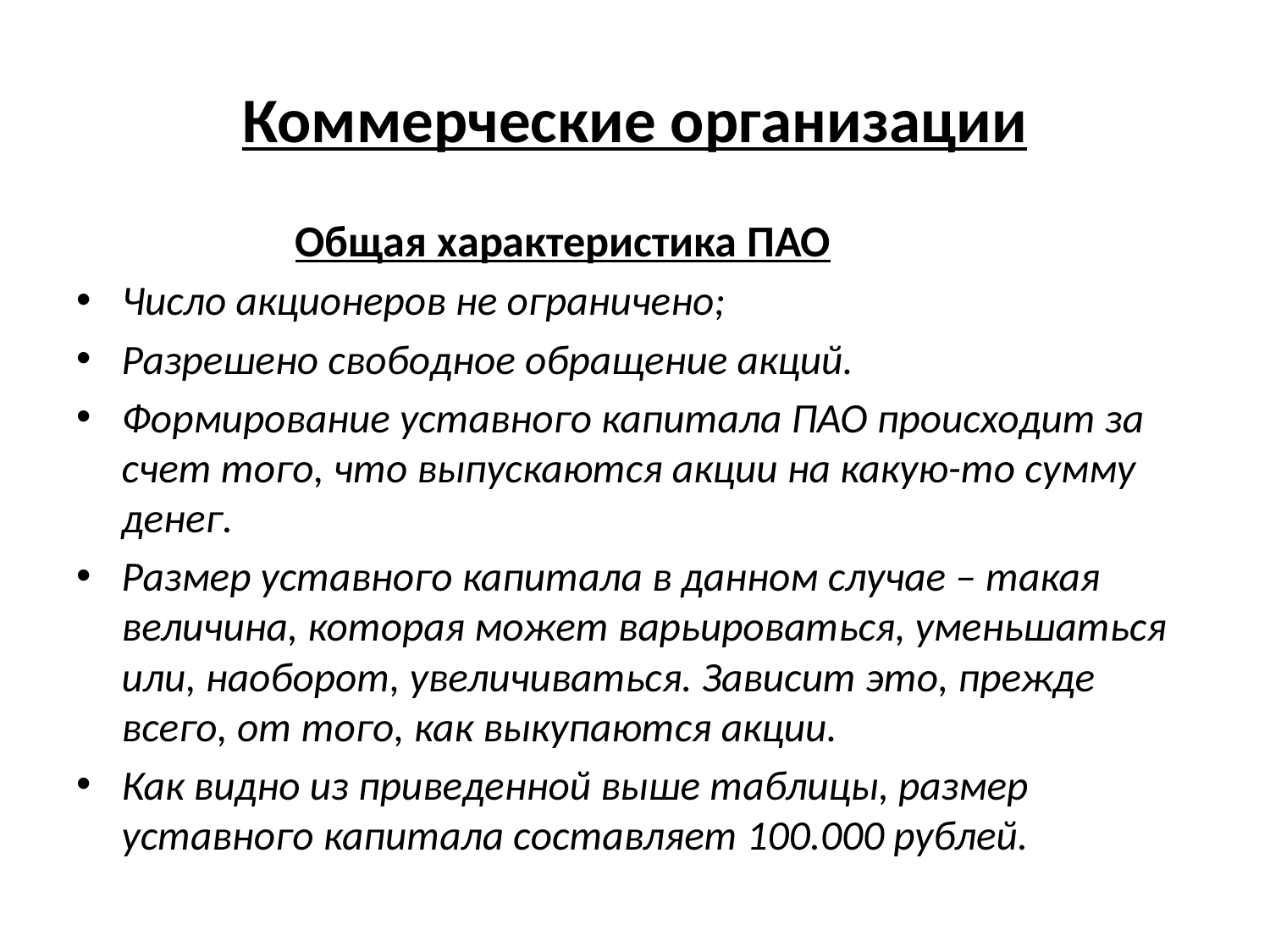

# Коммерческие организации
                       Общая характеристика ПАО
Число акционеров не ограничено;
Разрешено свободное обращение акций.
Формирование уставного капитала ПАО происходит за счет того, что выпускаются акции на какую-то сумму денег.
Размер уставного капитала в данном случае – такая величина, которая может варьироваться, уменьшаться или, наоборот, увеличиваться. Зависит это, прежде всего, от того, как выкупаются акции.
Как видно из приведенной выше таблицы, размер уставного капитала составляет 100.000 рублей.